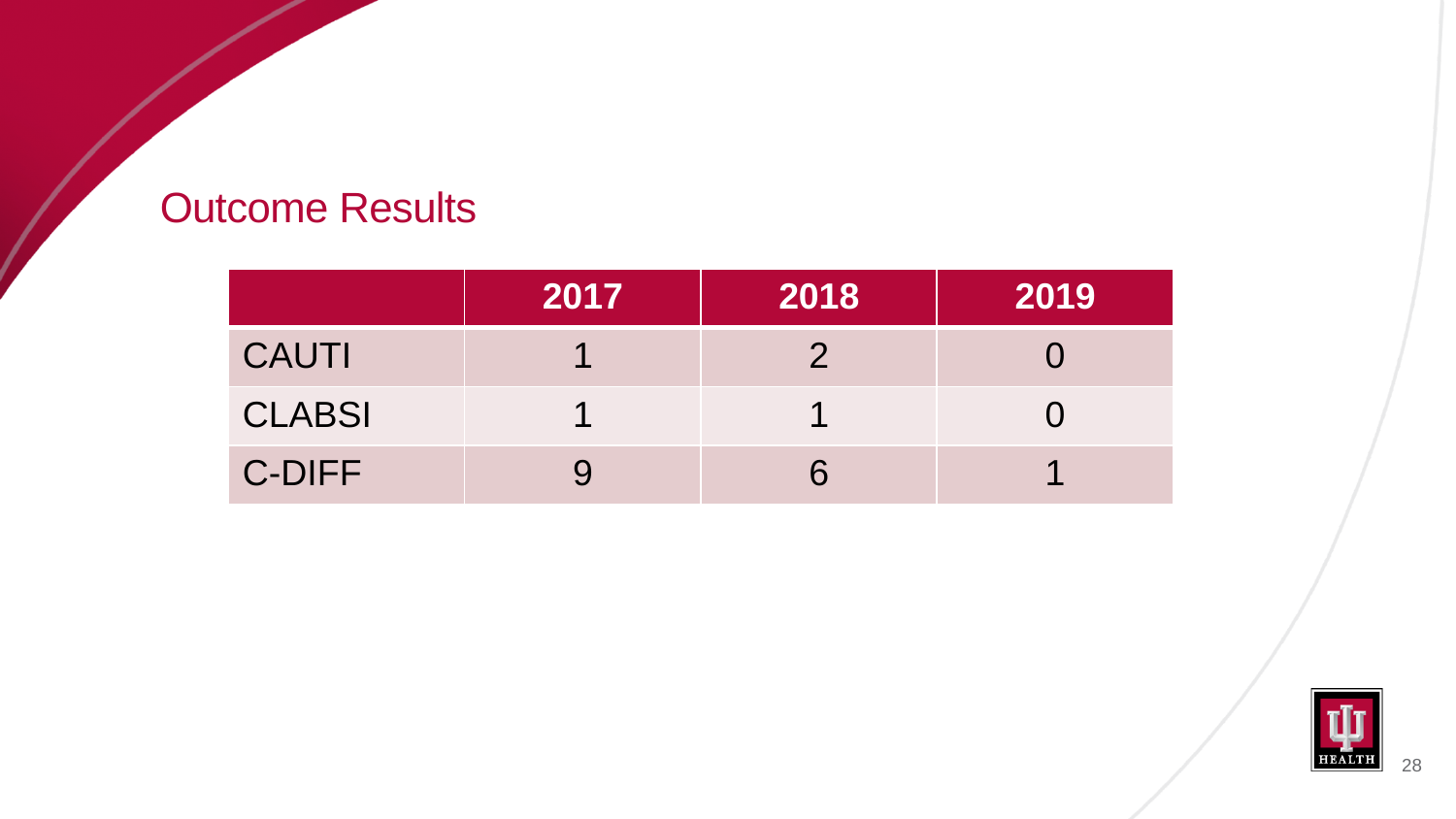

# Outcome Results
|  | 2017 | 2018 | 2019 |
| --- | --- | --- | --- |
| CAUTI | 1 | 2 | 0 |
| CLABSI | 1 | 1 | 0 |
| C-DIFF | 9 | 6 | 1 |
28